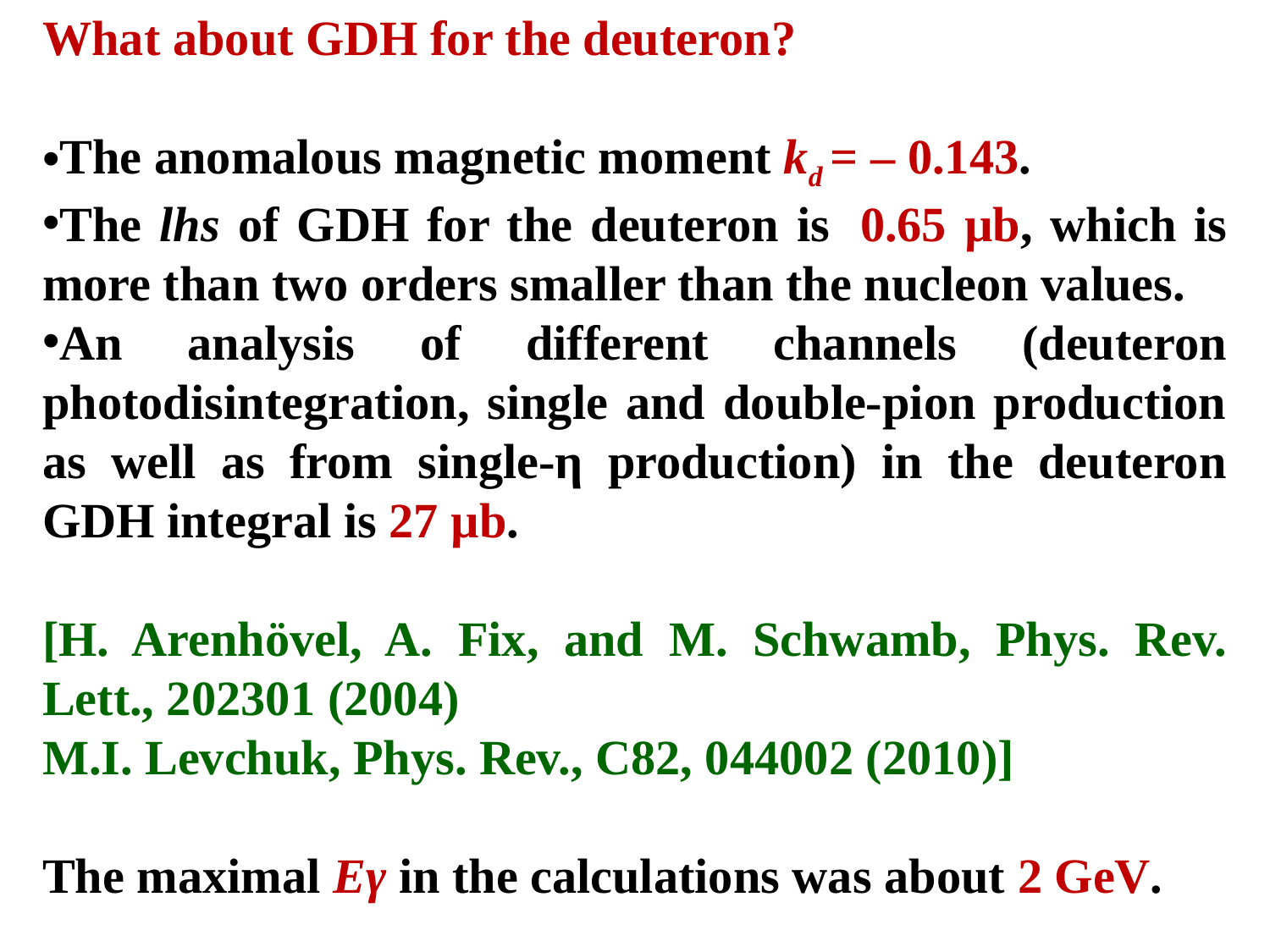

What about GDH for the deuteron?

The anomalous magnetic moment kd = – 0.143.
The lhs of GDH for the deuteron is  0.65 µb, which is more than two orders smaller than the nucleon values.
An analysis of different channels (deuteron photodisintegration, single and double-pion production as well as from single-η production) in the deuteron GDH integral is 27 µb.

[H. Arenhövel, A. Fix, and M. Schwamb, Phys. Rev. Lett., 202301 (2004)
M.I. Levchuk, Phys. Rev., C82, 044002 (2010)]

The maximal Eγ in the calculations was about 2 GeV.